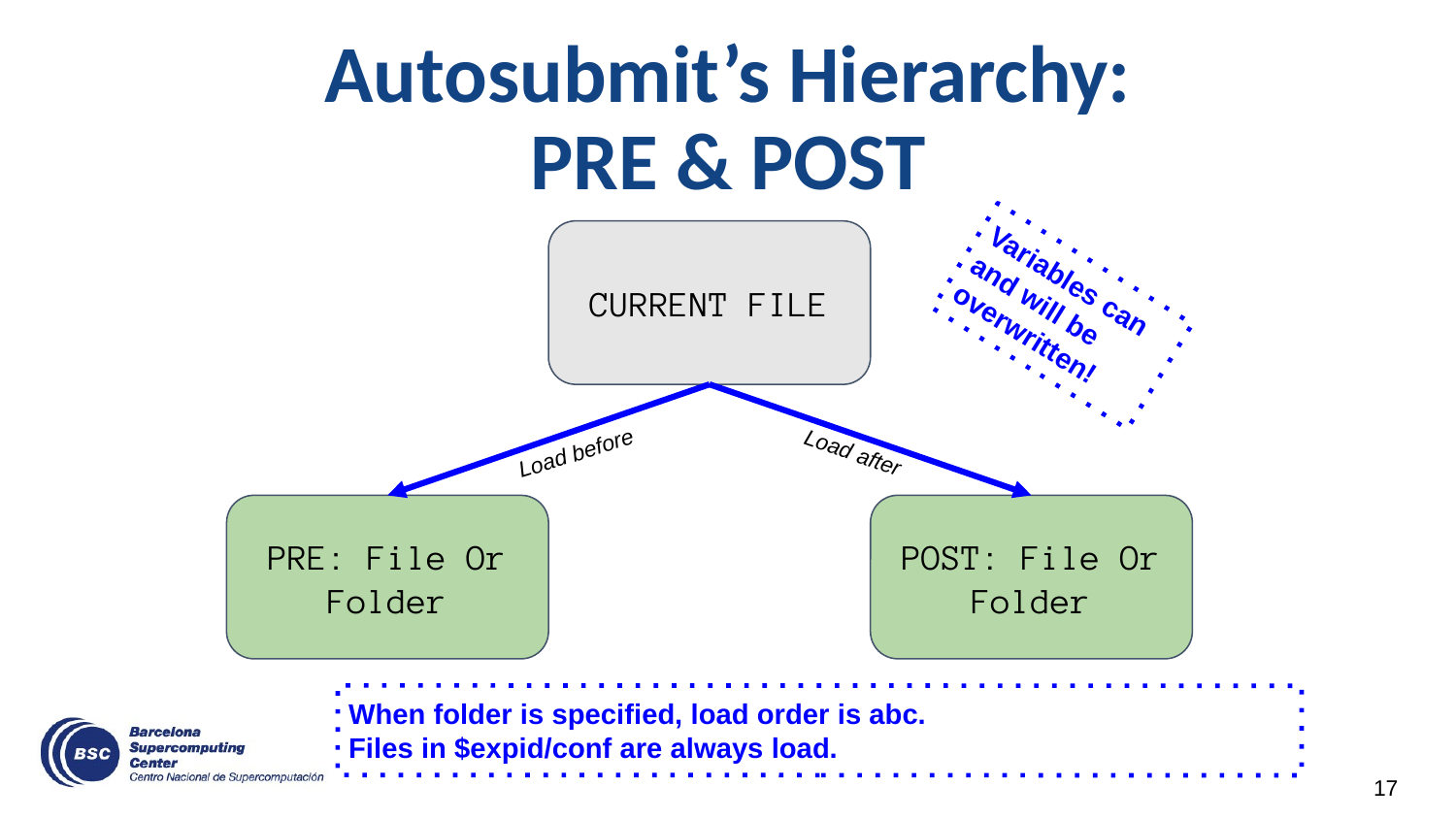

Autosubmit’s Hierarchy: PRE & POST

CURRENT FILE
Variables can and will be overwritten!
Load before
Load after
PRE: File Or Folder
POST: File Or Folder
When folder is specified, load order is abc.
Files in $expid/conf are always load.
17